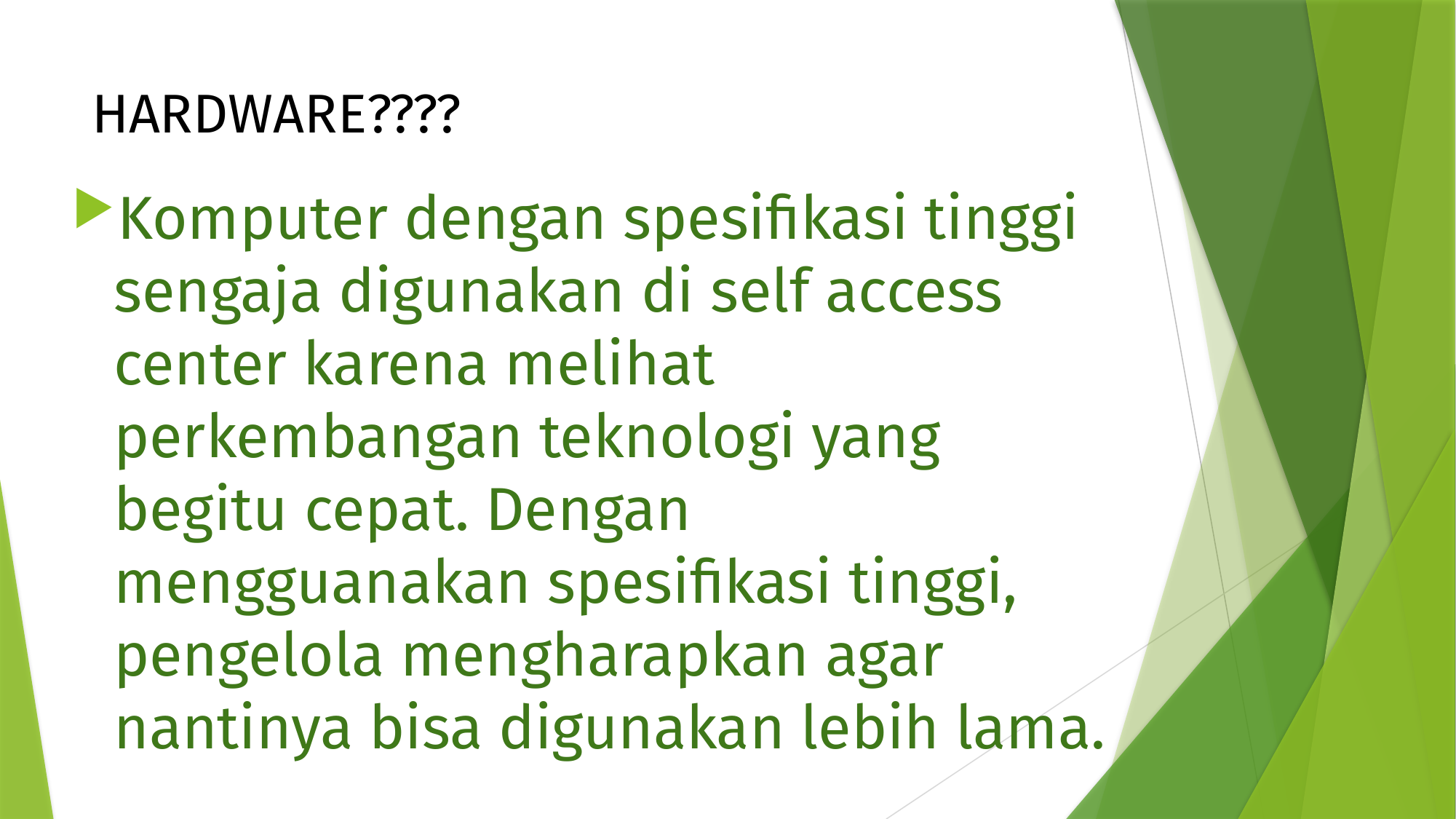

# HARDWARE????
Komputer dengan spesifikasi tinggi sengaja digunakan di self access center karena melihat perkembangan teknologi yang begitu cepat. Dengan mengguanakan spesifikasi tinggi, pengelola mengharapkan agar nantinya bisa digunakan lebih lama.